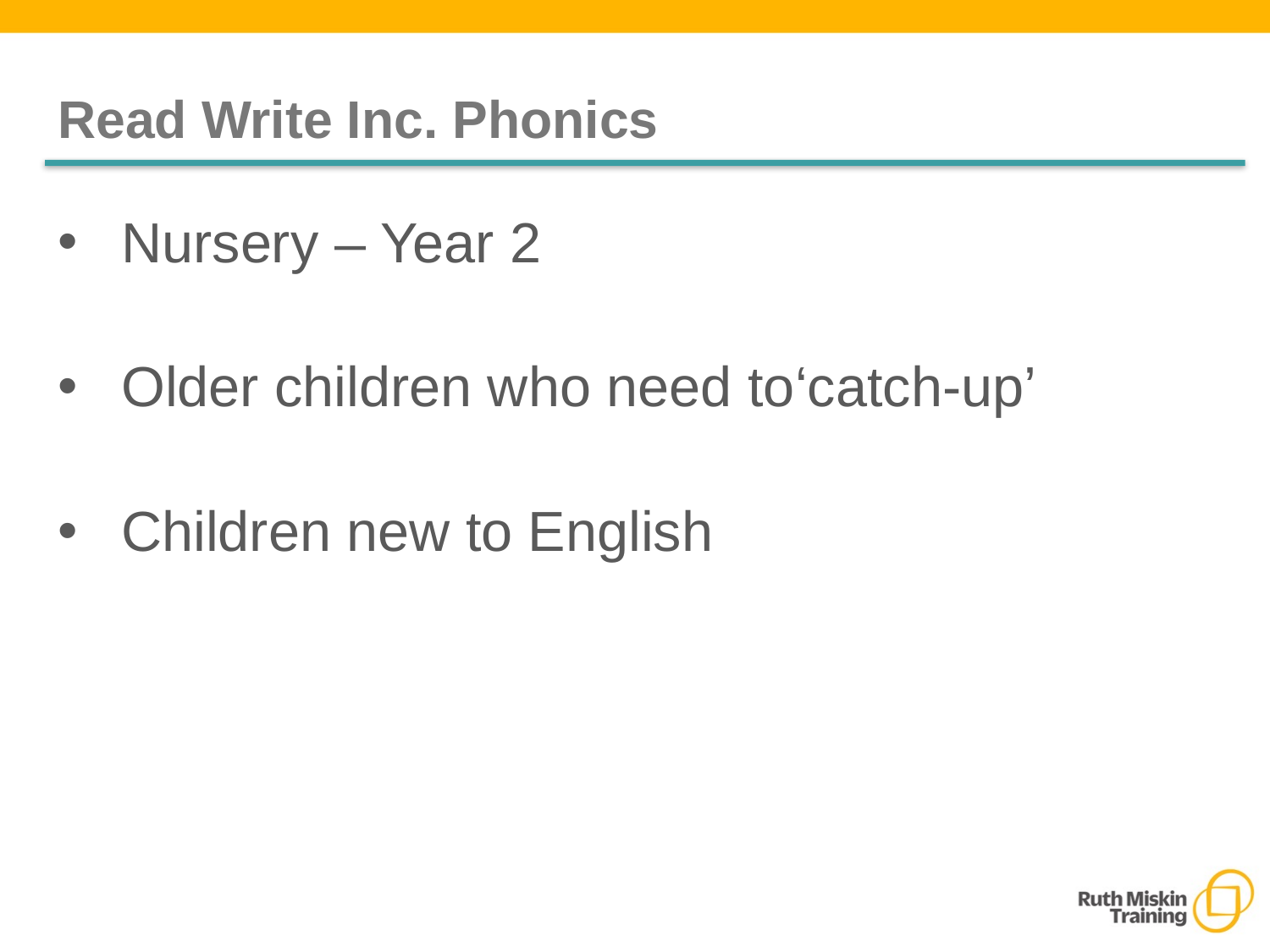

# Read Write Inc. Phonics
Nursery – Year 2

Older children who need to‘catch-up’

Children new to English